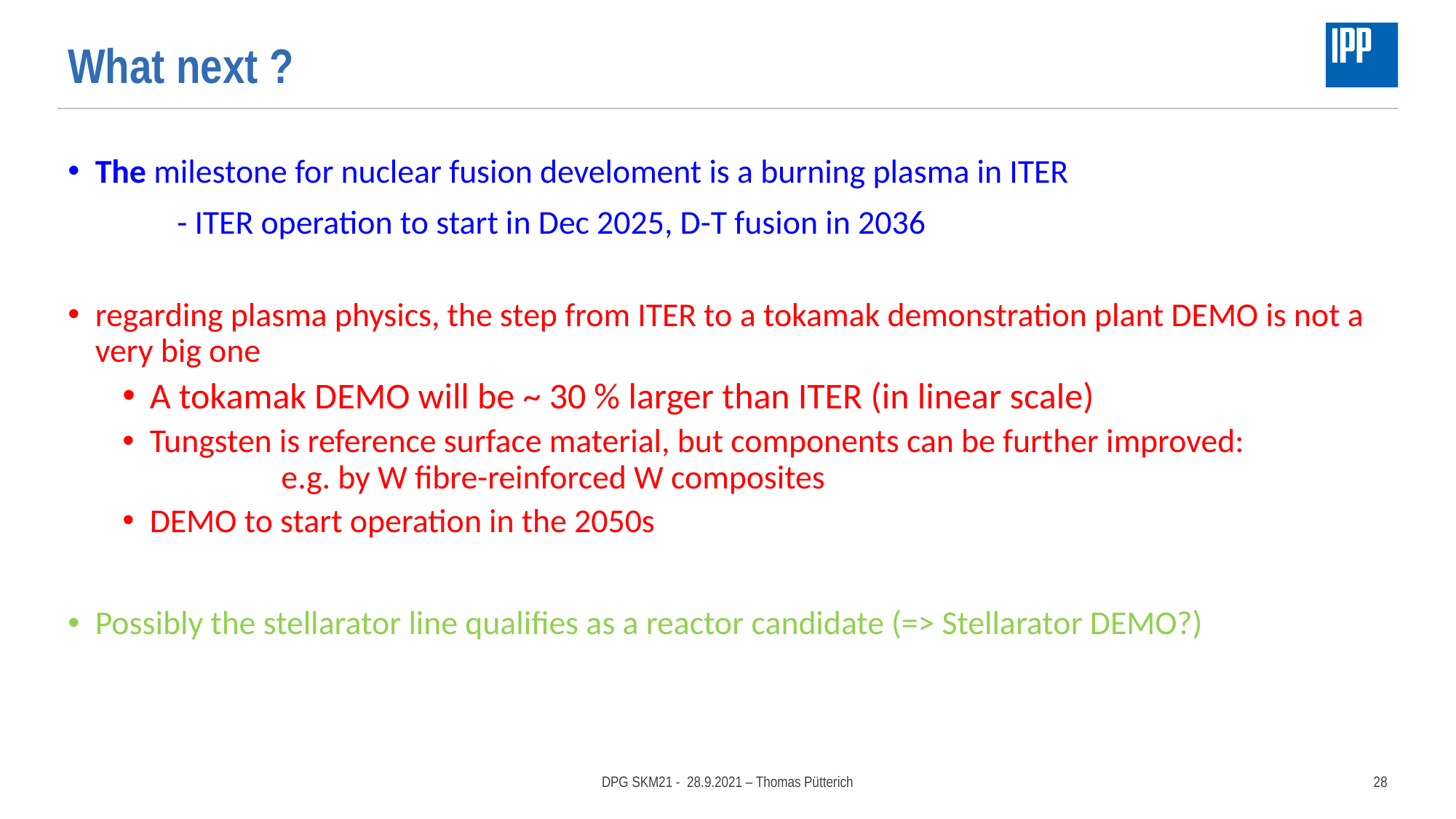

# What next ?
The milestone for nuclear fusion develoment is a burning plasma in ITER
	- ITER operation to start in Dec 2025, D-T fusion in 2036

regarding plasma physics, the step from ITER to a tokamak demonstration plant DEMO is not a very big one
A tokamak DEMO will be ~ 30 % larger than ITER (in linear scale)
Tungsten is reference surface material, but components can be further improved: 	      	   e.g. by W fibre-reinforced W composites
DEMO to start operation in the 2050s

Possibly the stellarator line qualifies as a reactor candidate (=> Stellarator DEMO?)

DPG SKM21 -  28.9.2021 – Thomas Pütterich
28